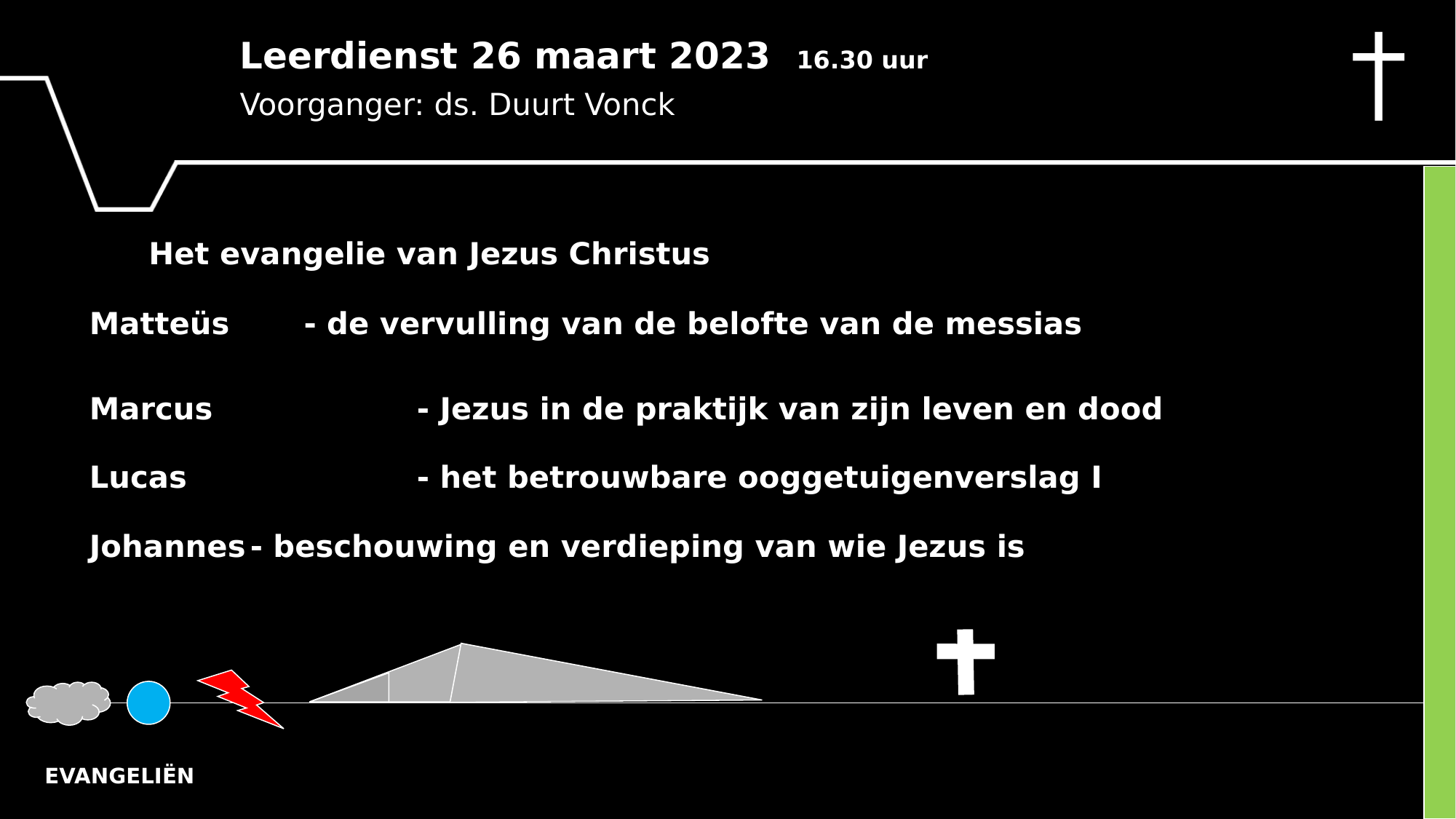

Leerdienst 26 maart 2023  16.30 uur
Voorganger: ds. Duurt Vonck

Het evangelie van Jezus Christus

Matteüs	 	- de vervulling van de belofte van de messias

Marcus		- Jezus in de praktijk van zijn leven en dood
Lucas			- het betrouwbare ooggetuigenverslag I
Johannes	- beschouwing en verdieping van wie Jezus is

EVANGELIËN